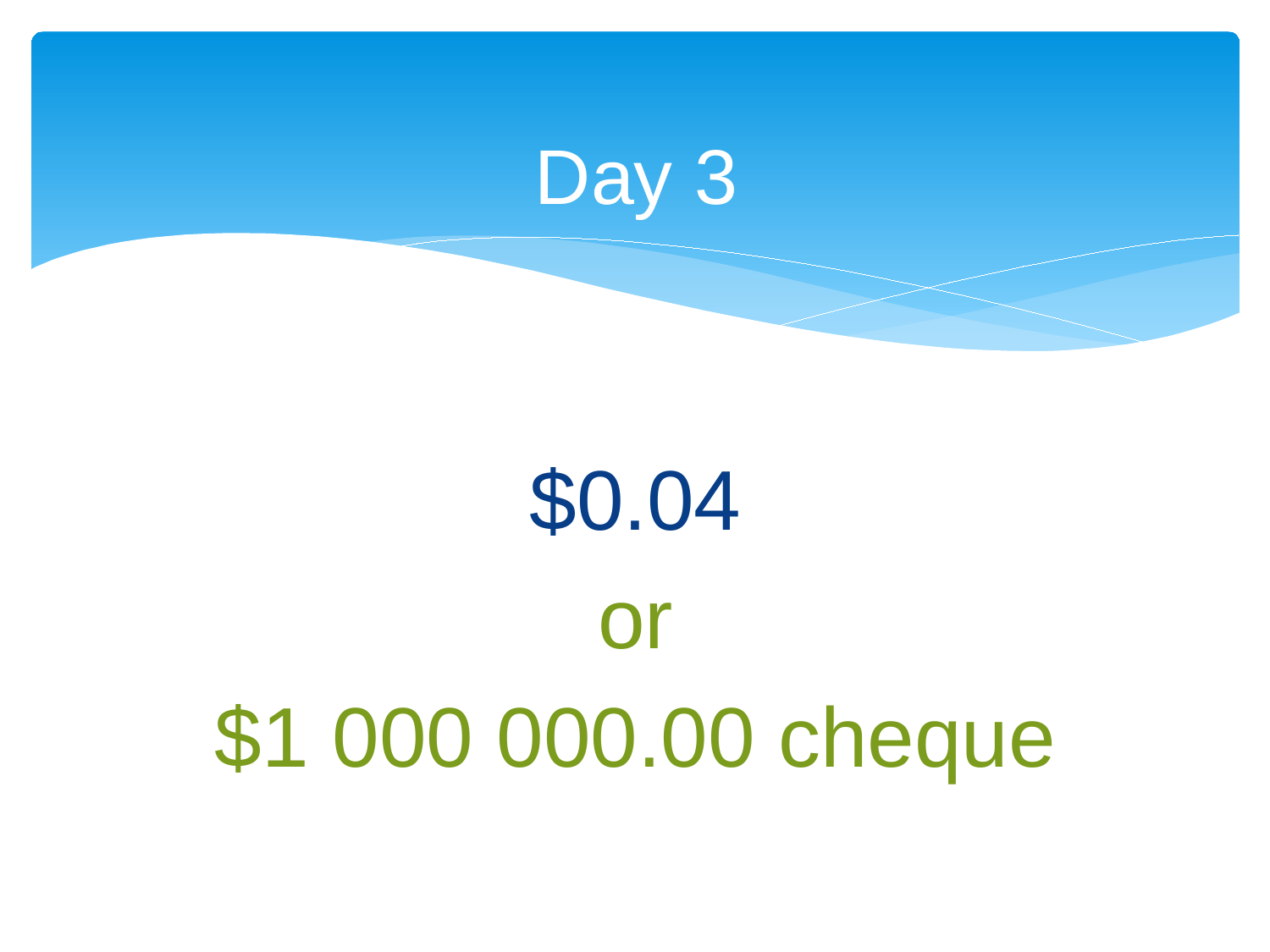

# Day 3

$0.04
or
$1 000 000.00 cheque